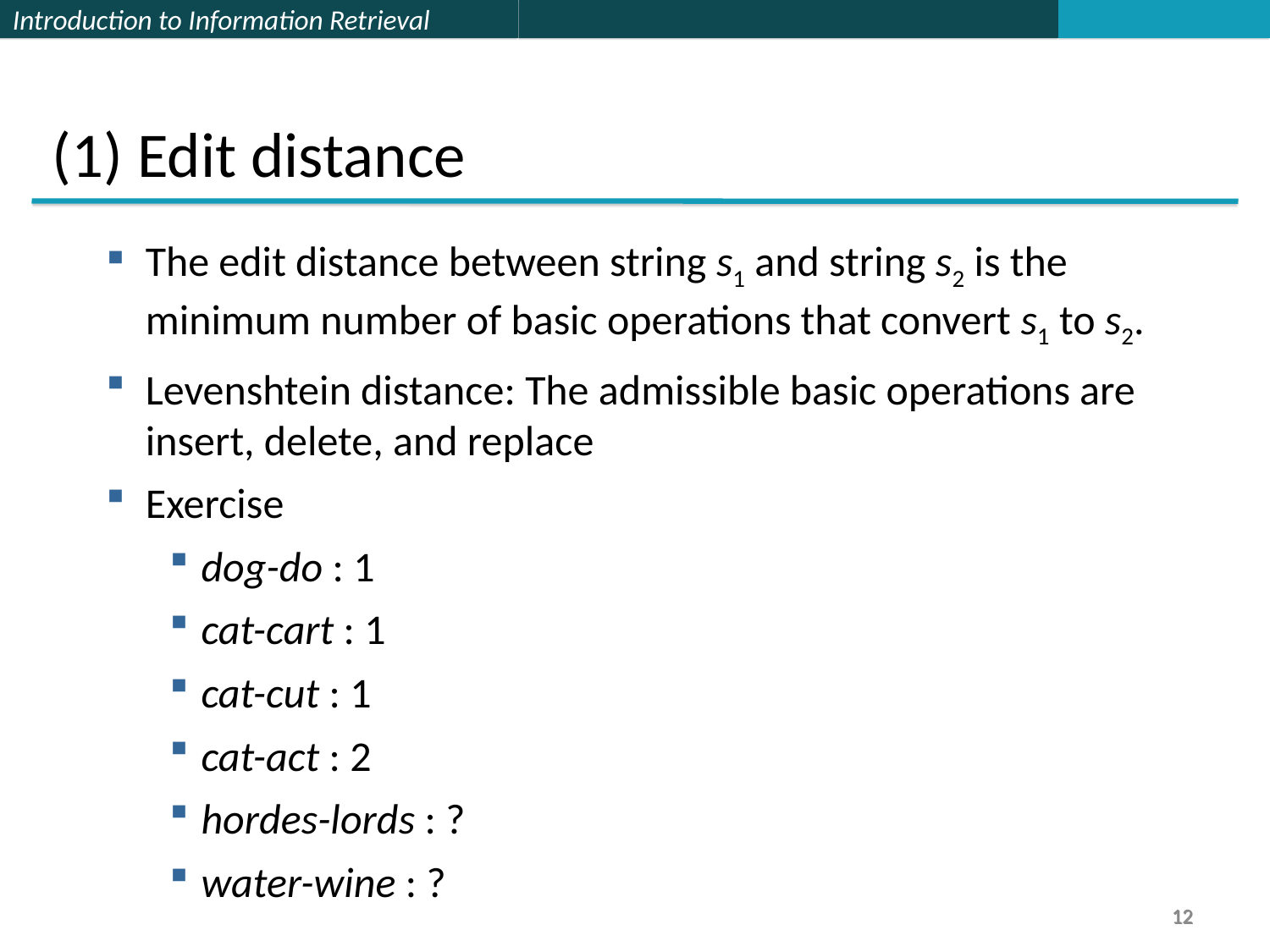

(1) Edit distance
The edit distance between string s1 and string s2 is the minimum number of basic operations that convert s1 to s2.
Levenshtein distance: The admissible basic operations are insert, delete, and replace
Exercise
dog-do : 1
cat-cart : 1
cat-cut : 1
cat-act : 2
hordes-lords : ?
water-wine : ?

12
12